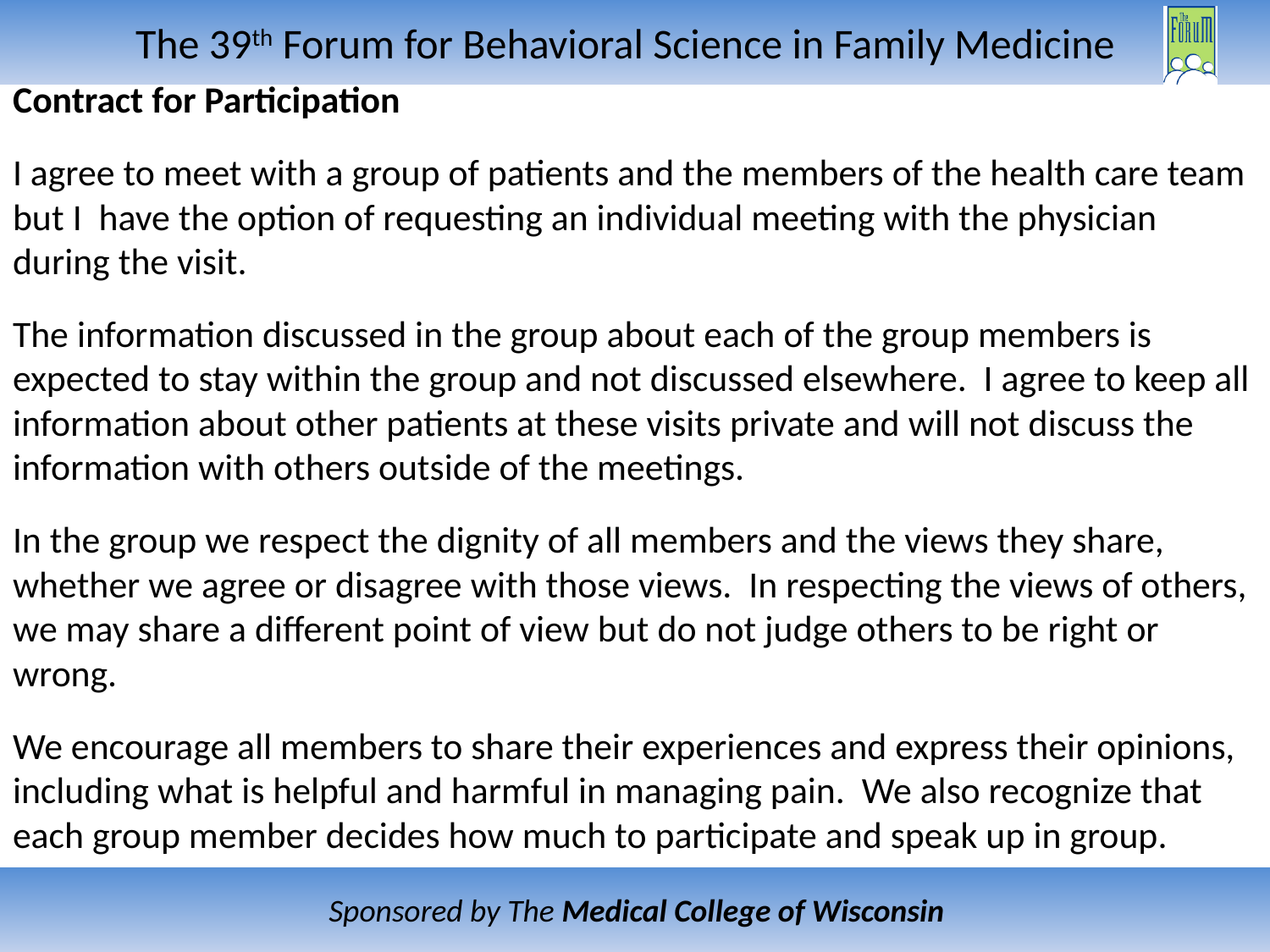

Contract for Participation
I agree to meet with a group of patients and the members of the health care team but I  have the option of requesting an individual meeting with the physician during the visit.
The information discussed in the group about each of the group members is expected to stay within the group and not discussed elsewhere.  I agree to keep all information about other patients at these visits private and will not discuss the information with others outside of the meetings.
In the group we respect the dignity of all members and the views they share, whether we agree or disagree with those views.  In respecting the views of others, we may share a different point of view but do not judge others to be right or wrong.
We encourage all members to share their experiences and express their opinions, including what is helpful and harmful in managing pain.  We also recognize that each group member decides how much to participate and speak up in group.

i